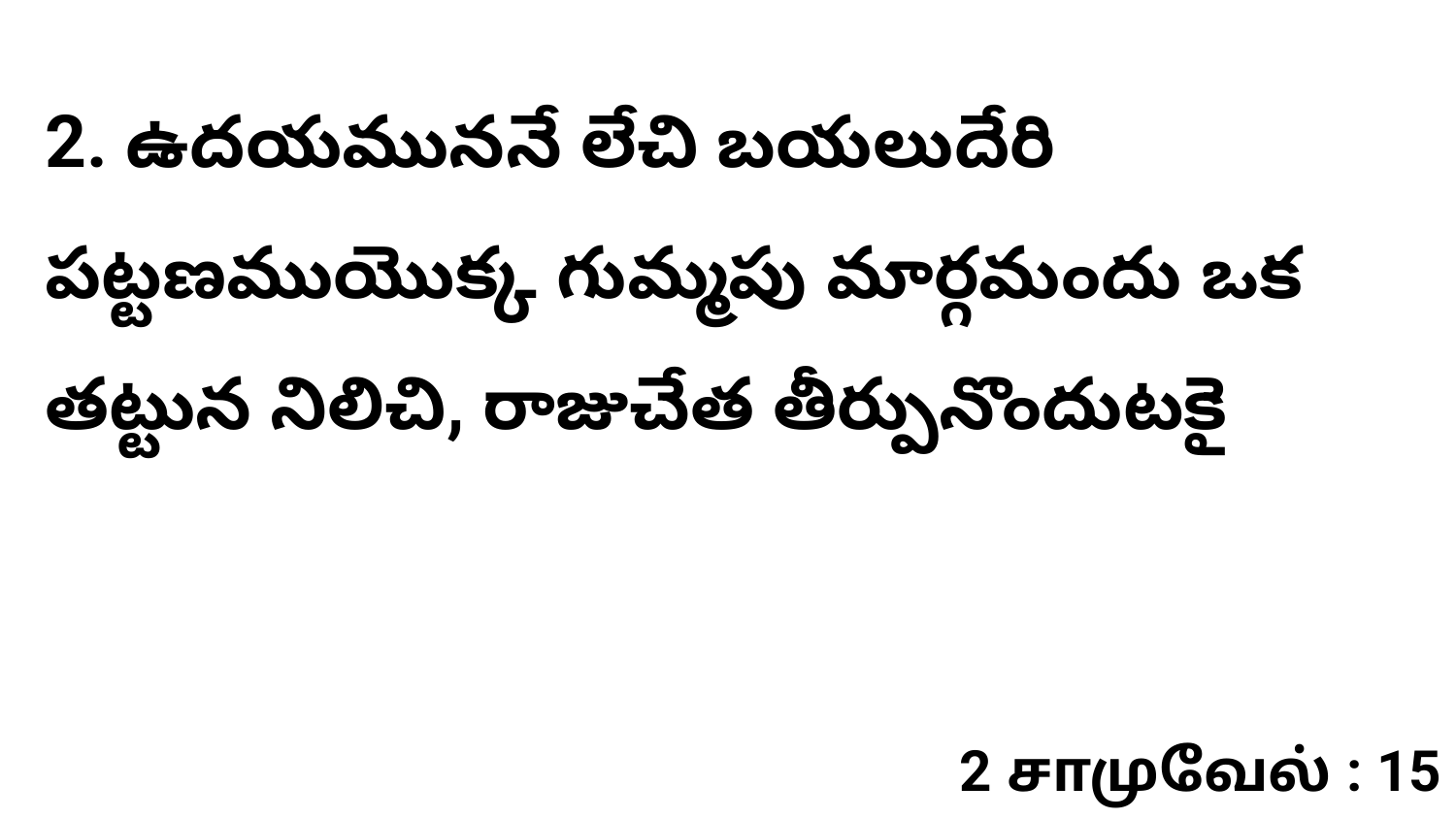

2. ఉదయముననే లేచి బయలుదేరి పట్టణముయొక్క గుమ్మపు మార్గమందు ఒక తట్టున నిలిచి, రాజుచేత తీర్పునొందుటకై
2 சாமுவேல் : 15